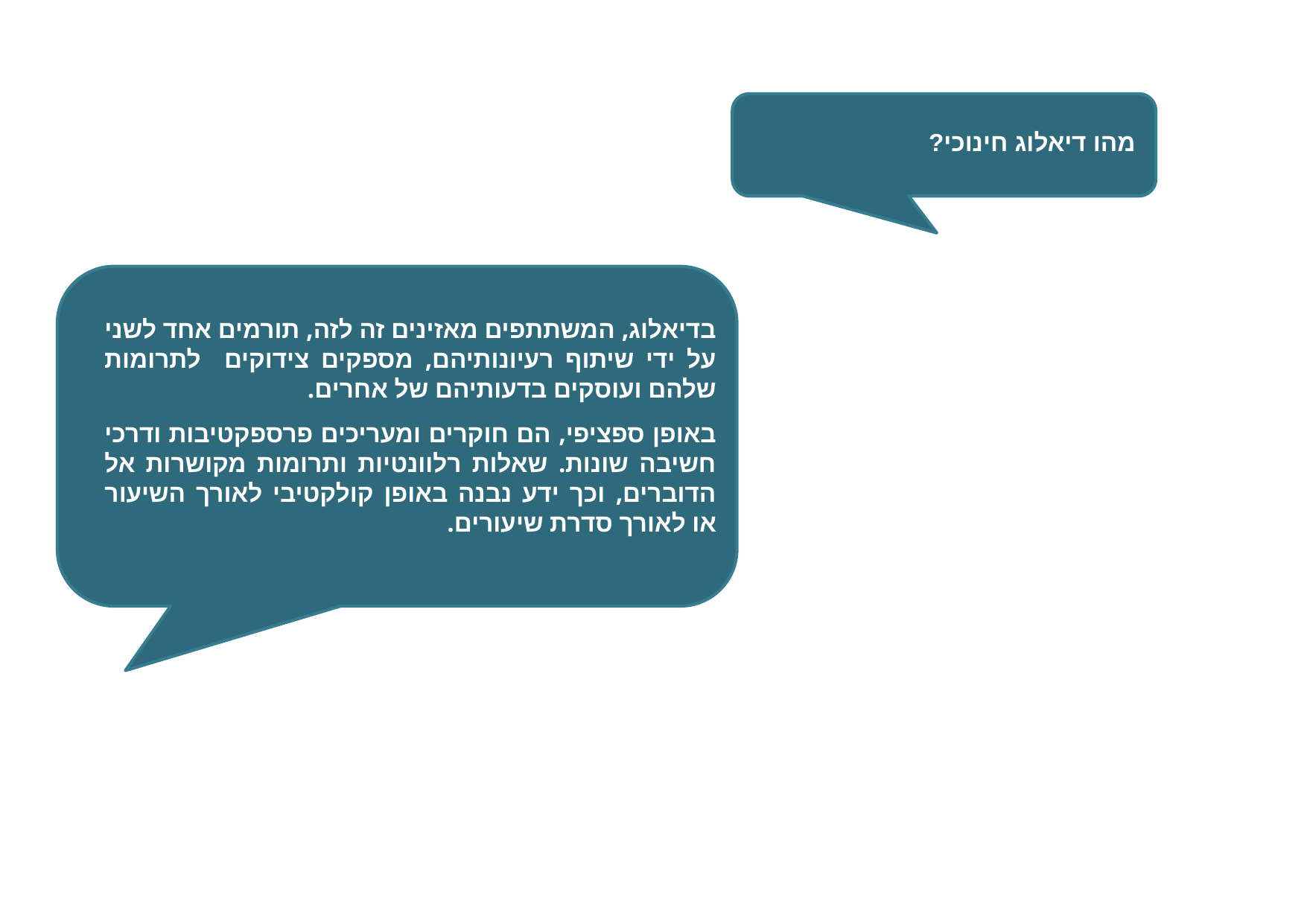

מהו דיאלוג חינוכי?

בדיאלוג, המשתתפים מאזינים זה לזה, תורמים אחד לשני על ידי שיתוף רעיונותיהם, מספקים צידוקים  לתרומות שלהם ועוסקים בדעותיהם של אחרים.
באופן ספציפי, הם חוקרים ומעריכים פרספקטיבות ודרכי חשיבה שונות. שאלות רלוונטיות ותרומות מקושרות אל הדוברים, וכך ידע נבנה באופן קולקטיבי לאורך השיעור או לאורך סדרת שיעורים.